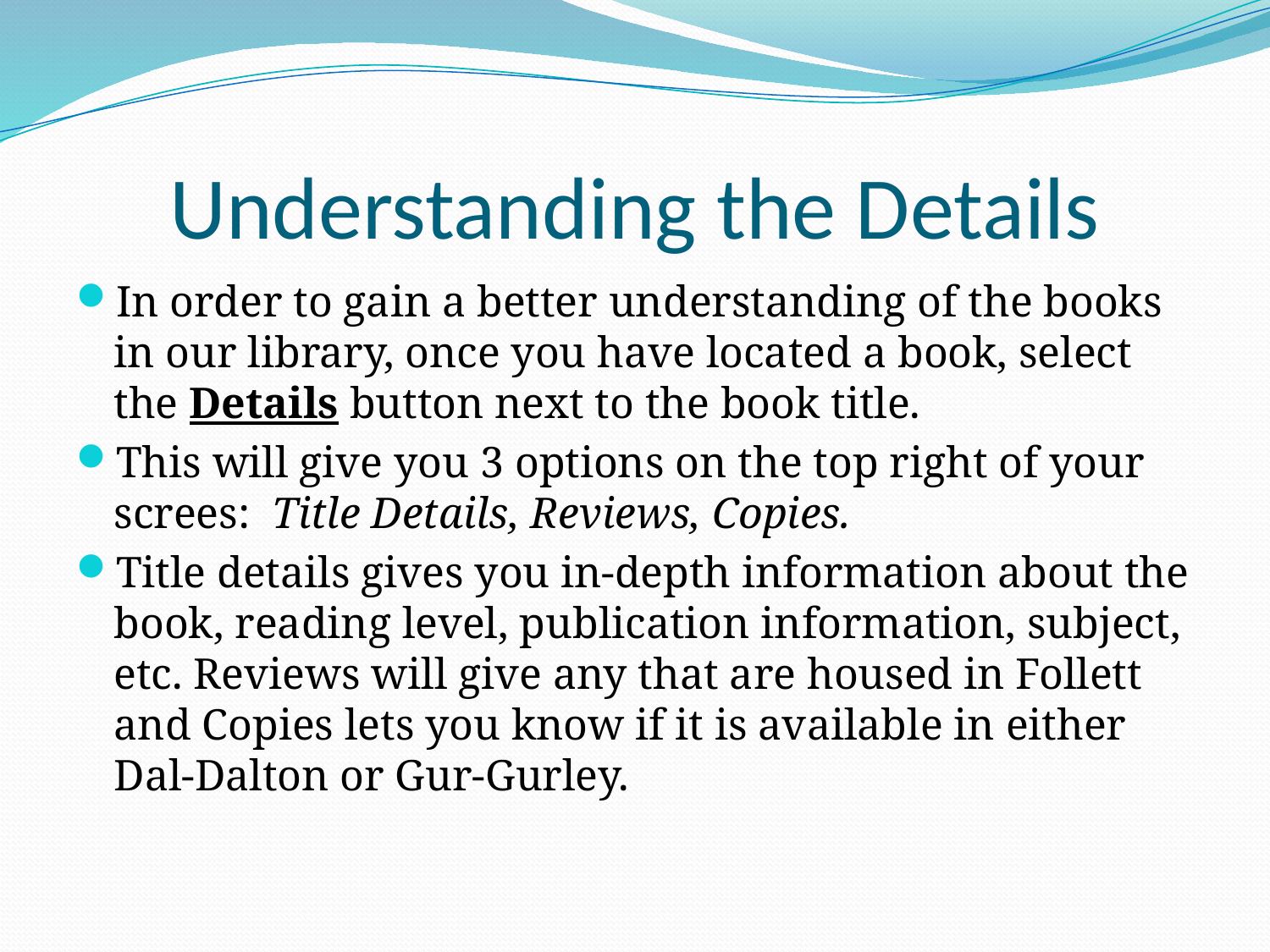

# Understanding the Details
In order to gain a better understanding of the books in our library, once you have located a book, select the Details button next to the book title.
This will give you 3 options on the top right of your screes:  Title Details, Reviews, Copies.
Title details gives you in-depth information about the book, reading level, publication information, subject, etc. Reviews will give any that are housed in Follett and Copies lets you know if it is available in either Dal-Dalton or Gur-Gurley.